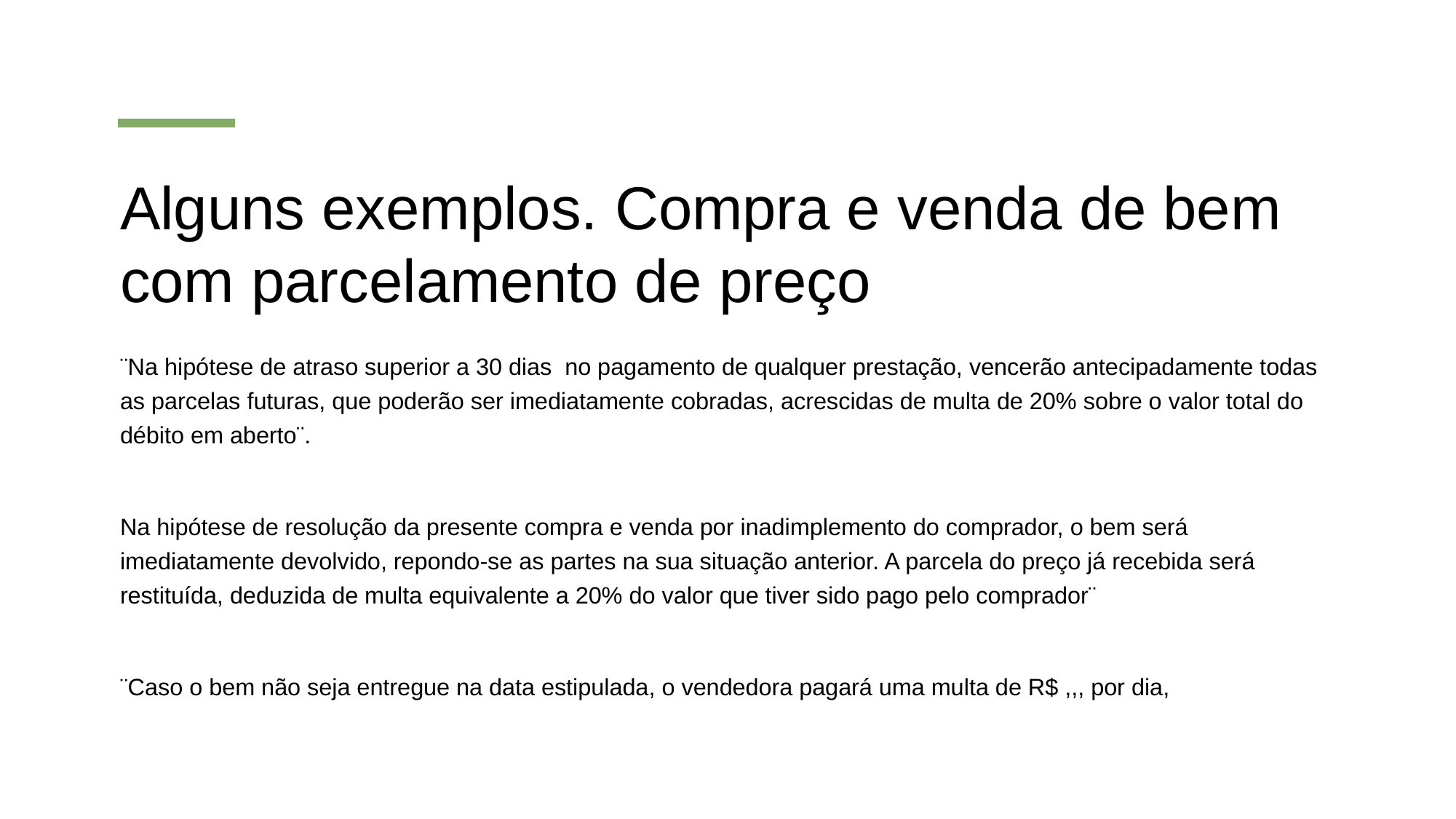

# Alguns exemplos. Compra e venda de bem com parcelamento de preço
¨Na hipótese de atraso superior a 30 dias  no pagamento de qualquer prestação, vencerão antecipadamente todas as parcelas futuras, que poderão ser imediatamente cobradas, acrescidas de multa de 20% sobre o valor total do débito em aberto¨.

Na hipótese de resolução da presente compra e venda por inadimplemento do comprador, o bem será imediatamente devolvido, repondo-se as partes na sua situação anterior. A parcela do preço já recebida será restituída, deduzida de multa equivalente a 20% do valor que tiver sido pago pelo comprador¨

¨Caso o bem não seja entregue na data estipulada, o vendedora pagará uma multa de R$ ,,, por dia,